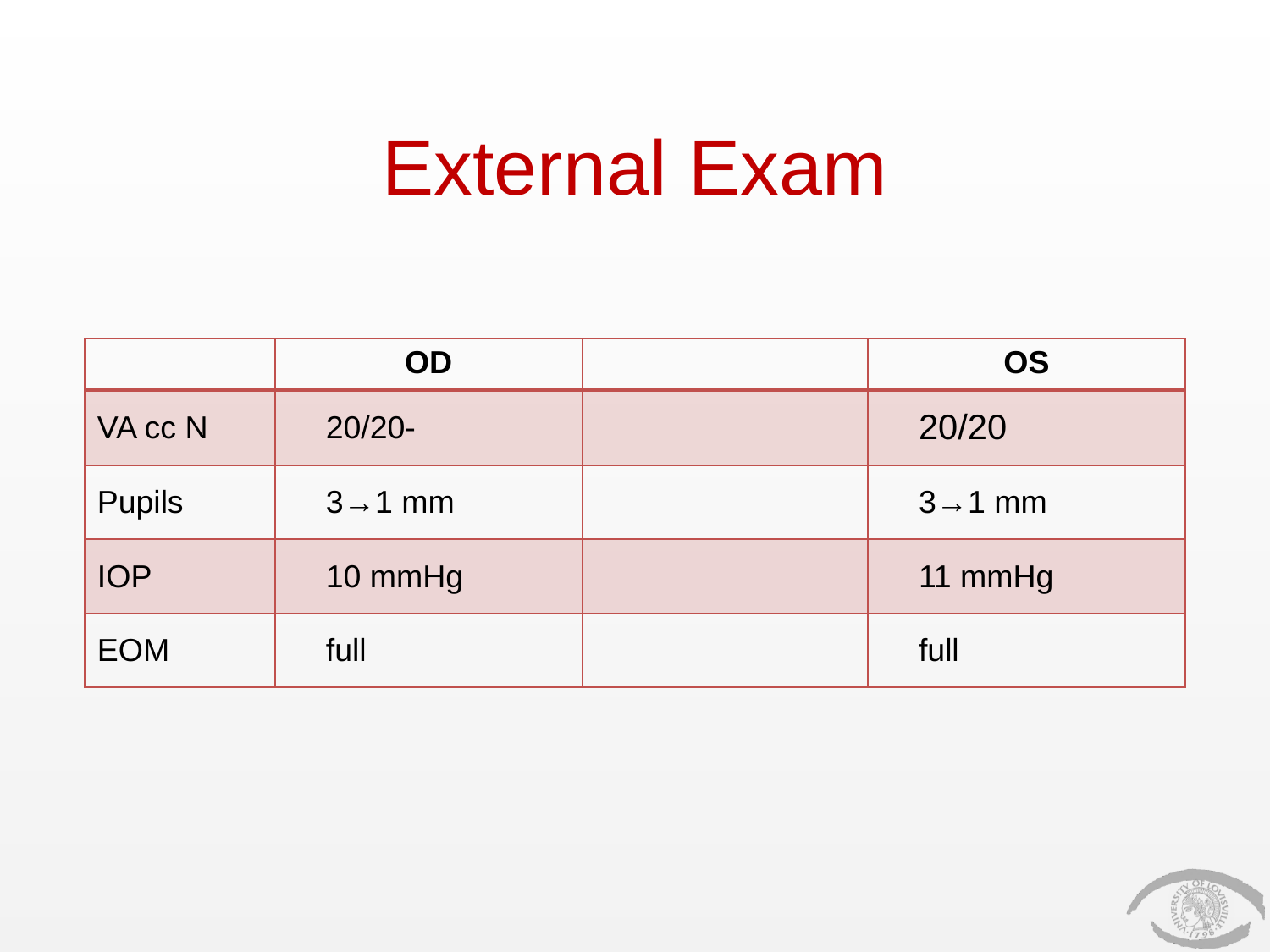

# External Exam
|  | OD |  | OS |
| --- | --- | --- | --- |
| VA cc N | 20/20- |  | 20/20 |
| Pupils | 3→1 mm |  | 3→1 mm |
| IOP | 10 mmHg |  | 11 mmHg |
| EOM | full |  | full |